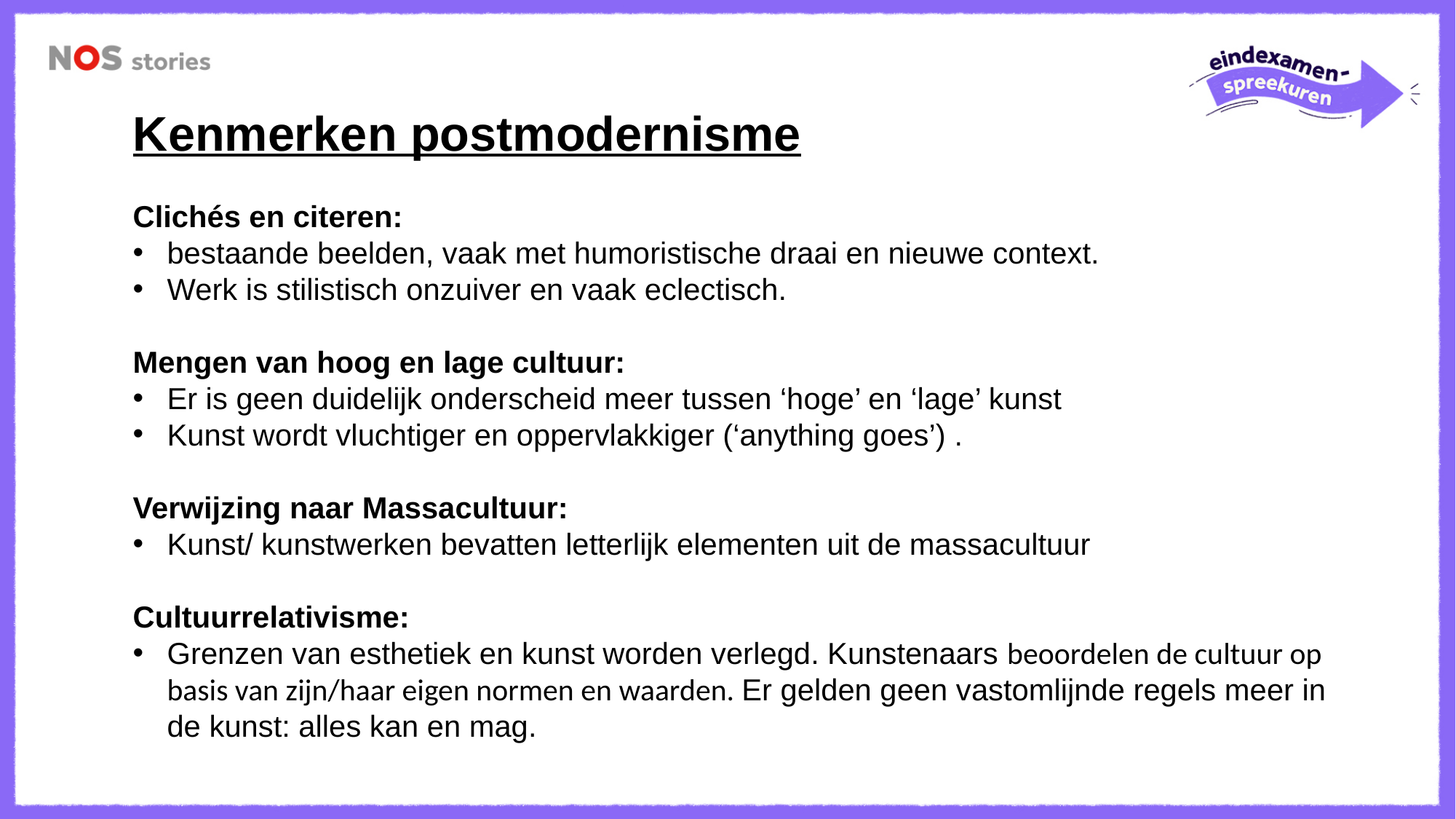

# Kenmerken postmodernisme
Clichés en citeren:
bestaande beelden, vaak met humoristische draai en nieuwe context.
Werk is stilistisch onzuiver en vaak eclectisch.

Mengen van hoog en lage cultuur:
Er is geen duidelijk onderscheid meer tussen ‘hoge’ en ‘lage’ kunst
Kunst wordt vluchtiger en oppervlakkiger (‘anything goes’) .

Verwijzing naar Massacultuur:
Kunst/ kunstwerken bevatten letterlijk elementen uit de massacultuur

Cultuurrelativisme:
Grenzen van esthetiek en kunst worden verlegd. Kunstenaars beoordelen de cultuur op basis van zijn/haar eigen normen en waarden. Er gelden geen vastomlijnde regels meer in de kunst: alles kan en mag.